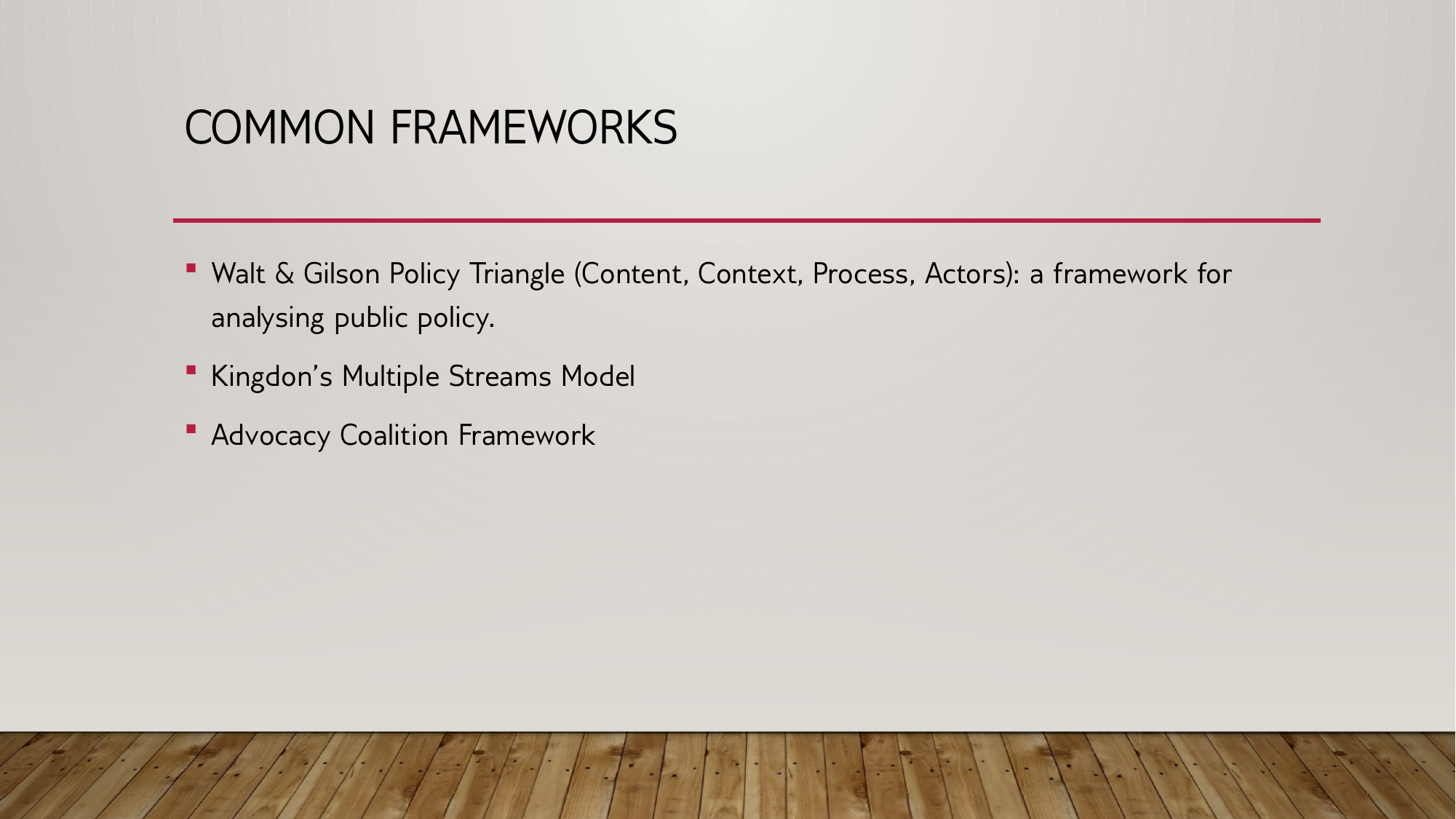

# Common frameworks
Walt & Gilson Policy Triangle (Content, Context, Process, Actors): a framework for analysing public policy.
Kingdon’s Multiple Streams Model
Advocacy Coalition Framework